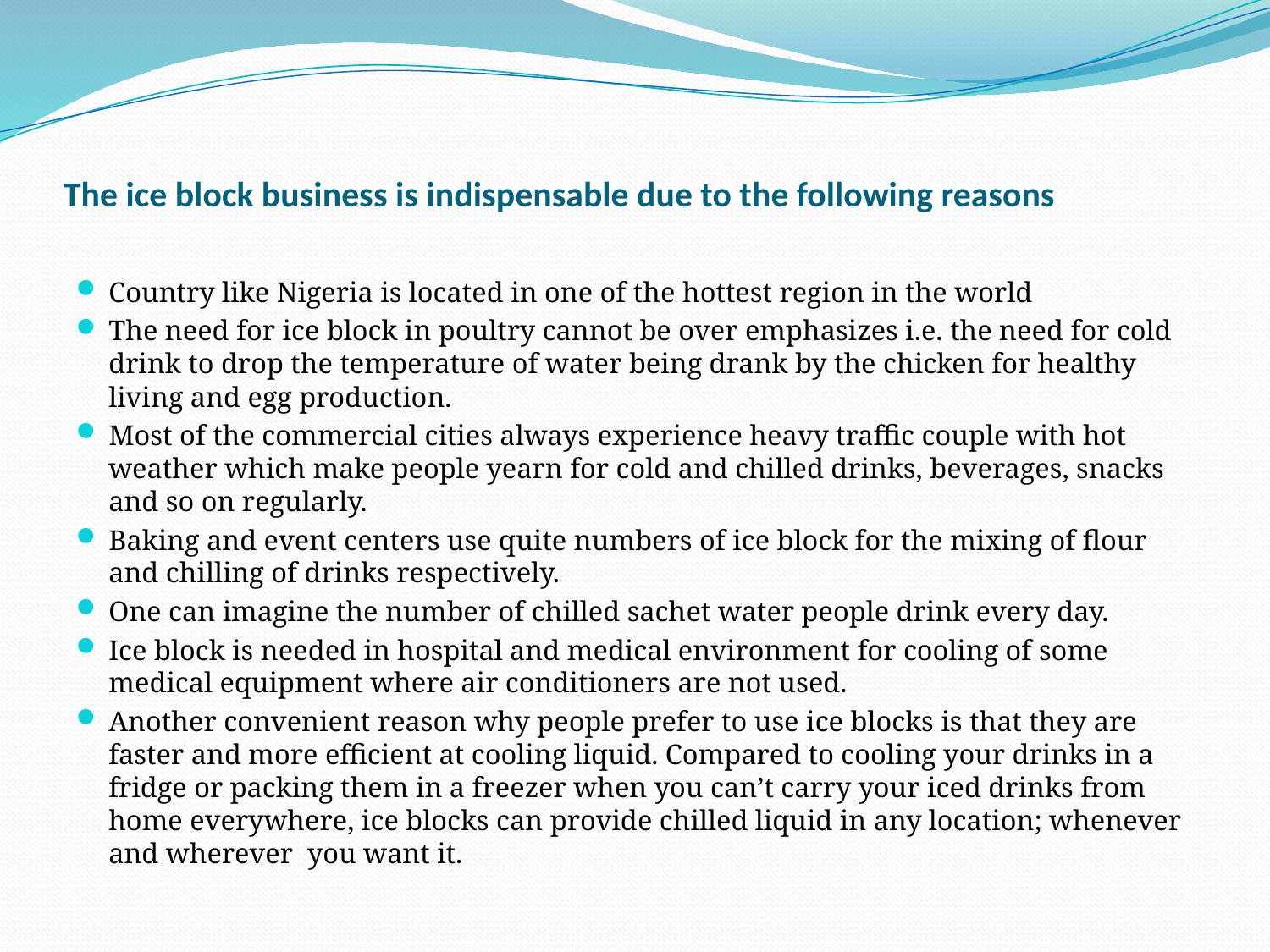

# The ice block business is indispensable due to the following reasons
Country like Nigeria is located in one of the hottest region in the world
The need for ice block in poultry cannot be over emphasizes i.e. the need for cold drink to drop the temperature of water being drank by the chicken for healthy living and egg production.
Most of the commercial cities always experience heavy traffic couple with hot weather which make people yearn for cold and chilled drinks, beverages, snacks and so on regularly.
Baking and event centers use quite numbers of ice block for the mixing of flour and chilling of drinks respectively.
One can imagine the number of chilled sachet water people drink every day.
Ice block is needed in hospital and medical environment for cooling of some medical equipment where air conditioners are not used.
Another convenient reason why people prefer to use ice blocks is that they are faster and more efficient at cooling liquid. Compared to cooling your drinks in a fridge or packing them in a freezer when you can’t carry your iced drinks from home everywhere, ice blocks can provide chilled liquid in any location; whenever and wherever  you want it.